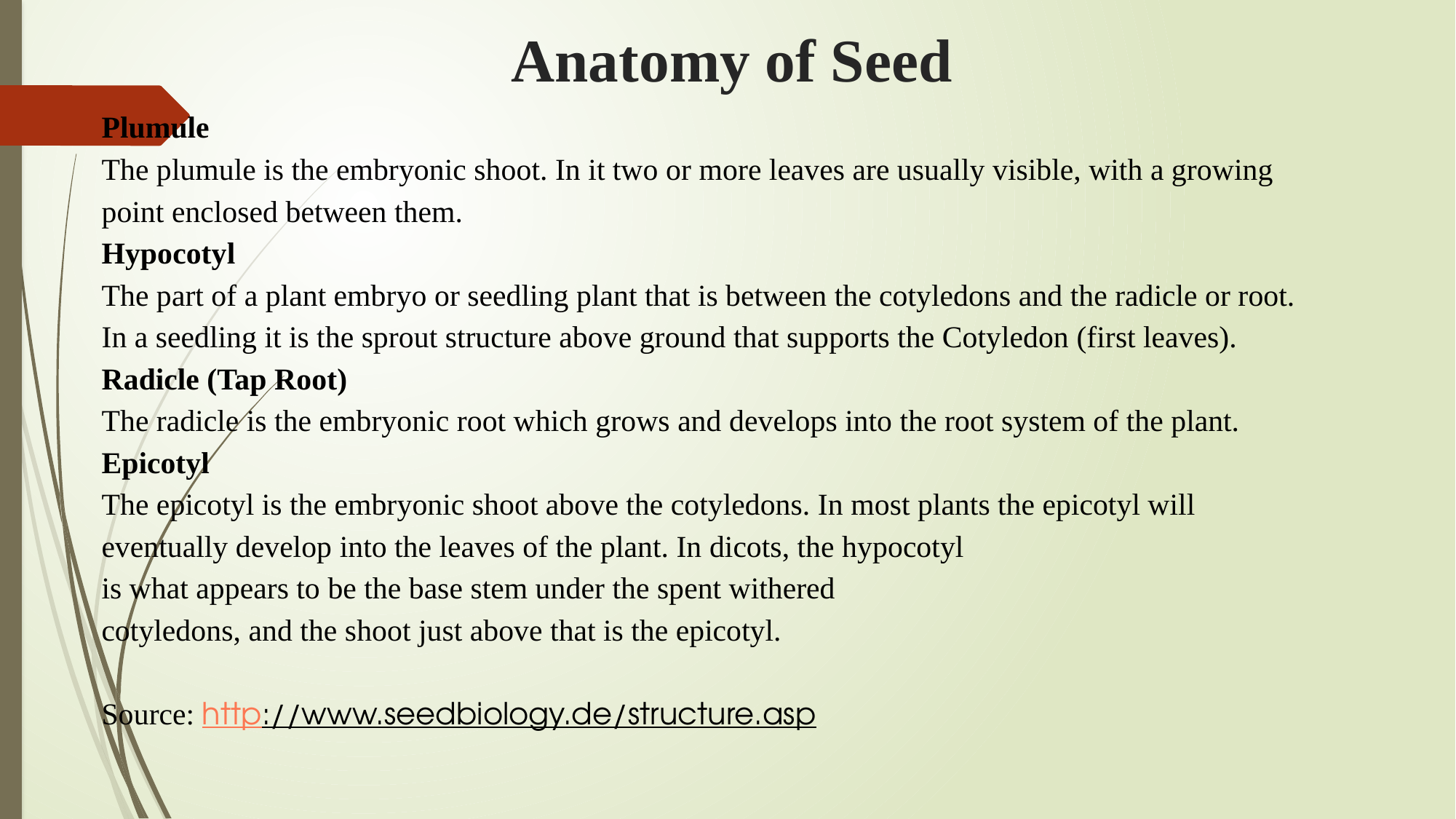

# Anatomy of Seed

Plumule
The plumule is the embryonic shoot. In it two or more leaves are usually visible, with a growing point enclosed between them.
Hypocotyl
The part of a plant embryo or seedling plant that is between the cotyledons and the radicle or root. In a seedling it is the sprout structure above ground that supports the Cotyledon (first leaves).
Radicle (Tap Root)
The radicle is the embryonic root which grows and develops into the root system of the plant.
Epicotyl
The epicotyl is the embryonic shoot above the cotyledons. In most plants the epicotyl will eventually develop into the leaves of the plant. In dicots, the hypocotyl
is what appears to be the base stem under the spent withered
cotyledons, and the shoot just above that is the epicotyl.
Source: http://www.seedbiology.de/structure.asp